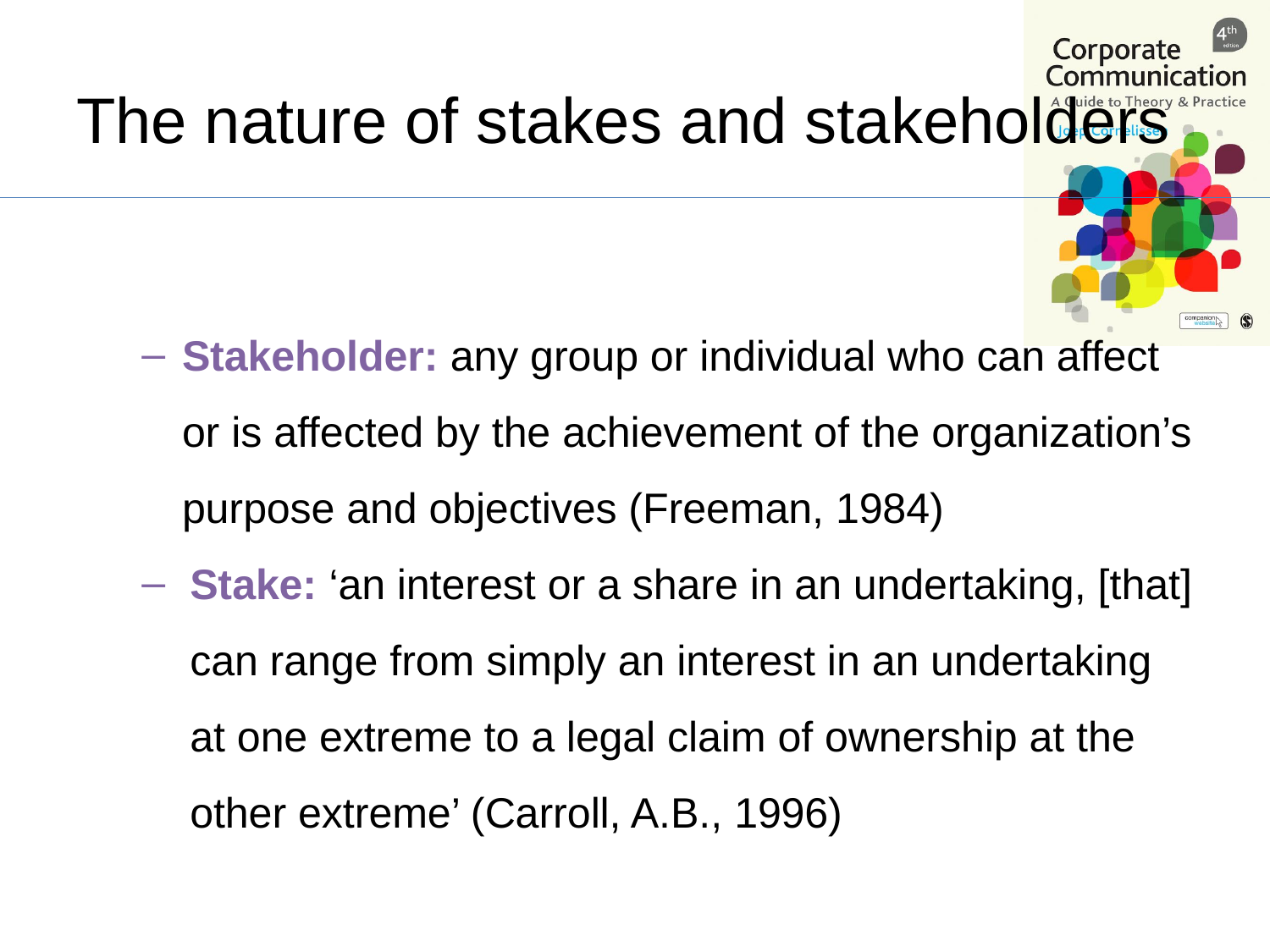

# The nature of stakes and stakeholders

Stakeholder: any group or individual who can affect or is affected by the achievement of the organization’s purpose and objectives (Freeman, 1984)
Stake: ‘an interest or a share in an undertaking, [that] can range from simply an interest in an undertaking at one extreme to a legal claim of ownership at the other extreme’ (Carroll, A.B., 1996)